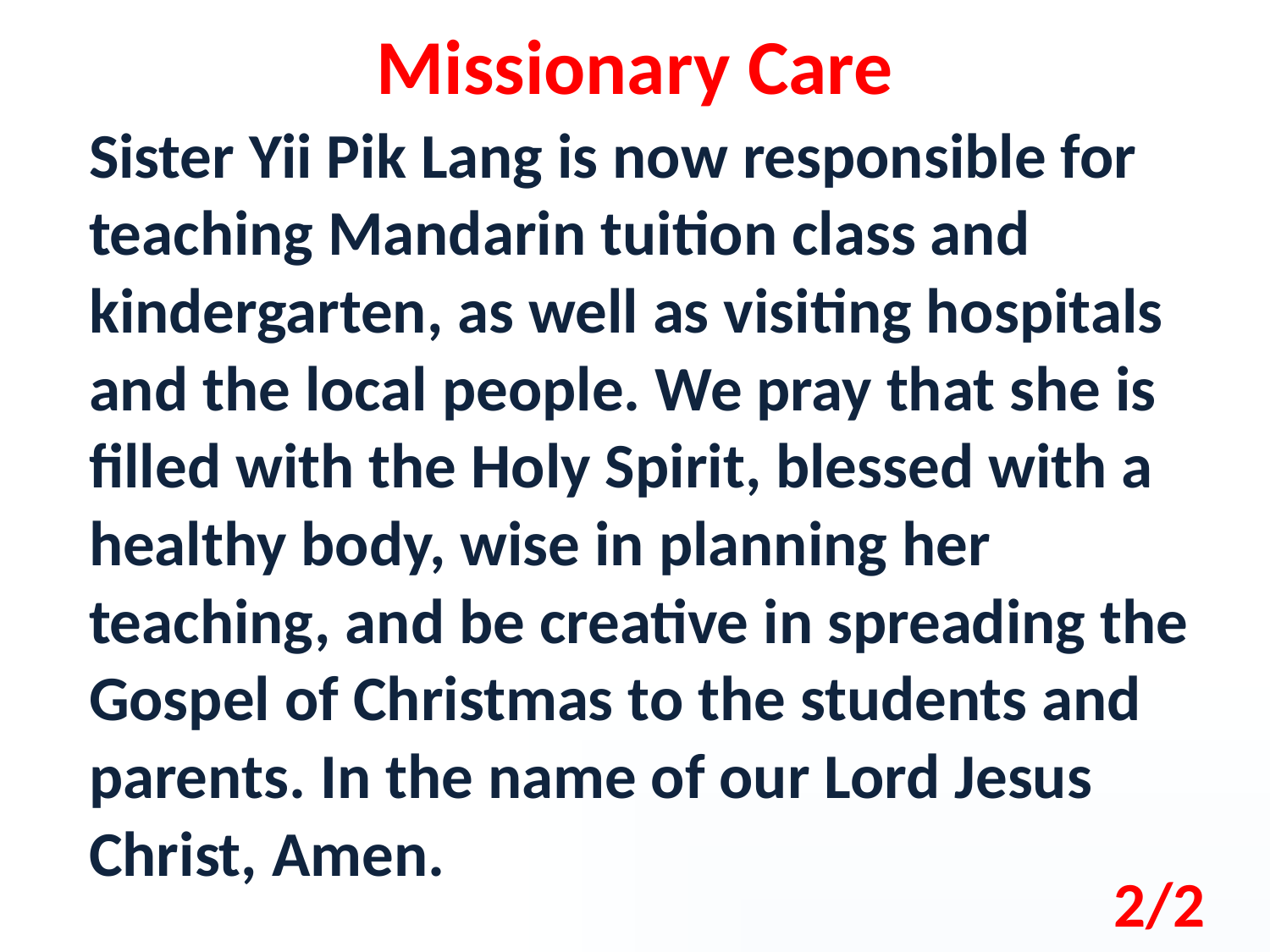

Missionary Care
Sister Yii Pik Lang is now responsible for teaching Mandarin tuition class and kindergarten, as well as visiting hospitals and the local people. We pray that she is filled with the Holy Spirit, blessed with a healthy body, wise in planning her teaching, and be creative in spreading the Gospel of Christmas to the students and parents. In the name of our Lord Jesus Christ, Amen.
2/2